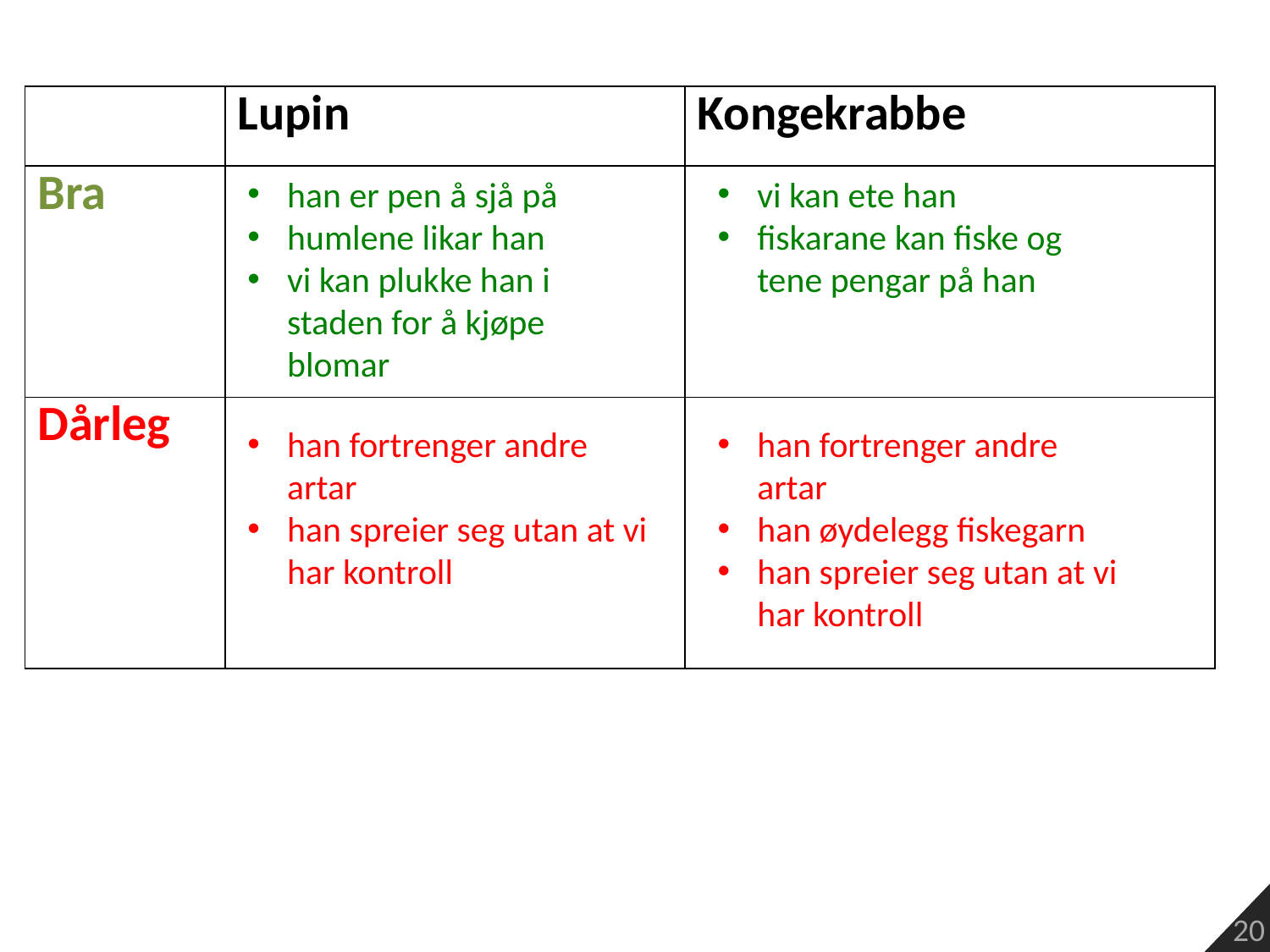

|  | Lupin | Kongekrabbe |
| --- | --- | --- |
| Bra |  |  |
| Dårleg |  |  |
han er pen å sjå på
humlene likar han
vi kan plukke han i staden for å kjøpe blomar
vi kan ete han
fiskarane kan fiske og tene pengar på han
han fortrenger andre artar
han spreier seg utan at vi har kontroll
han fortrenger andre artar
han øydelegg fiskegarn
han spreier seg utan at vi har kontroll